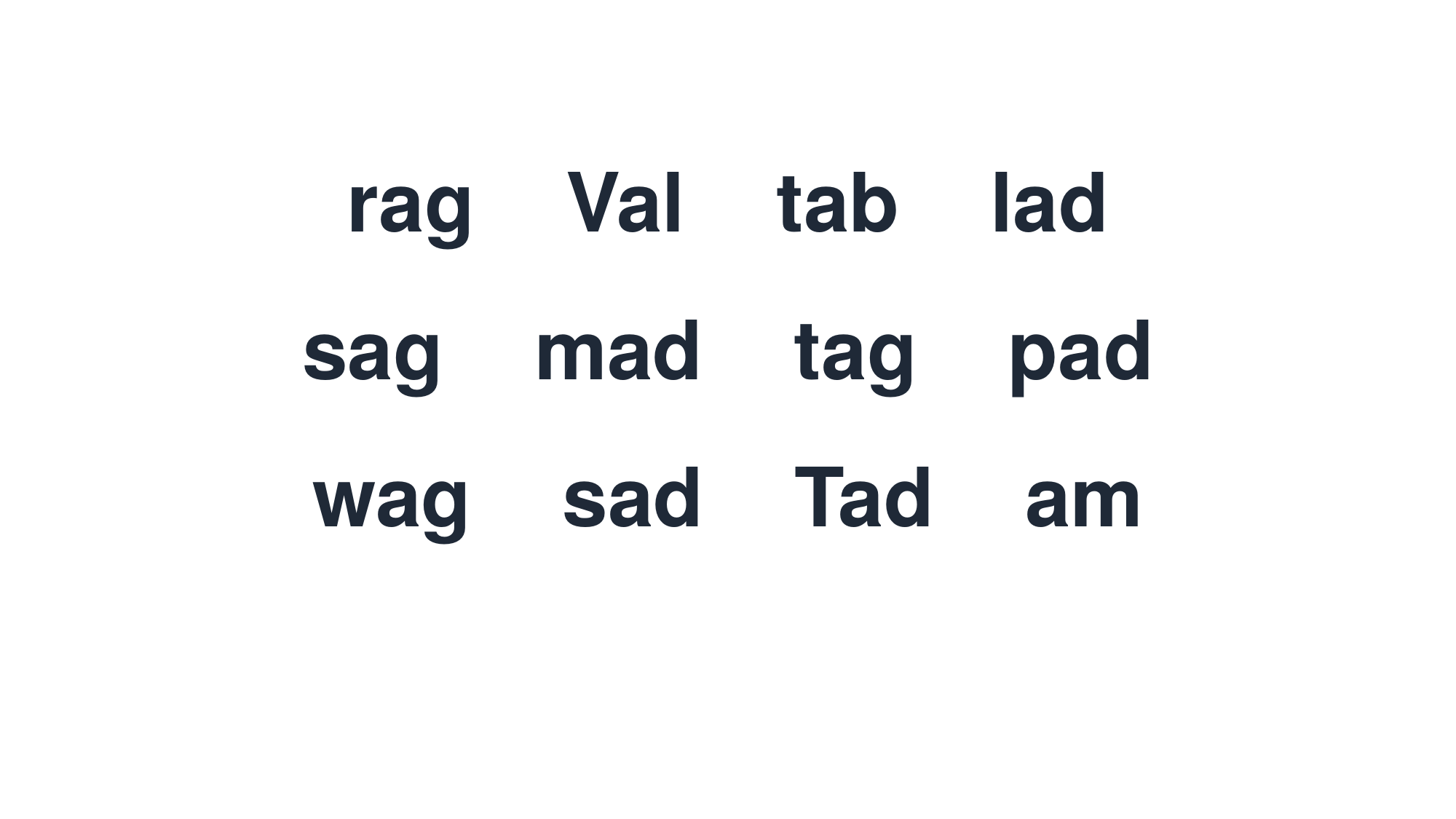

rag    Val    tab    lad
sag    mad    tag    pad
wag    sad    Tad    am